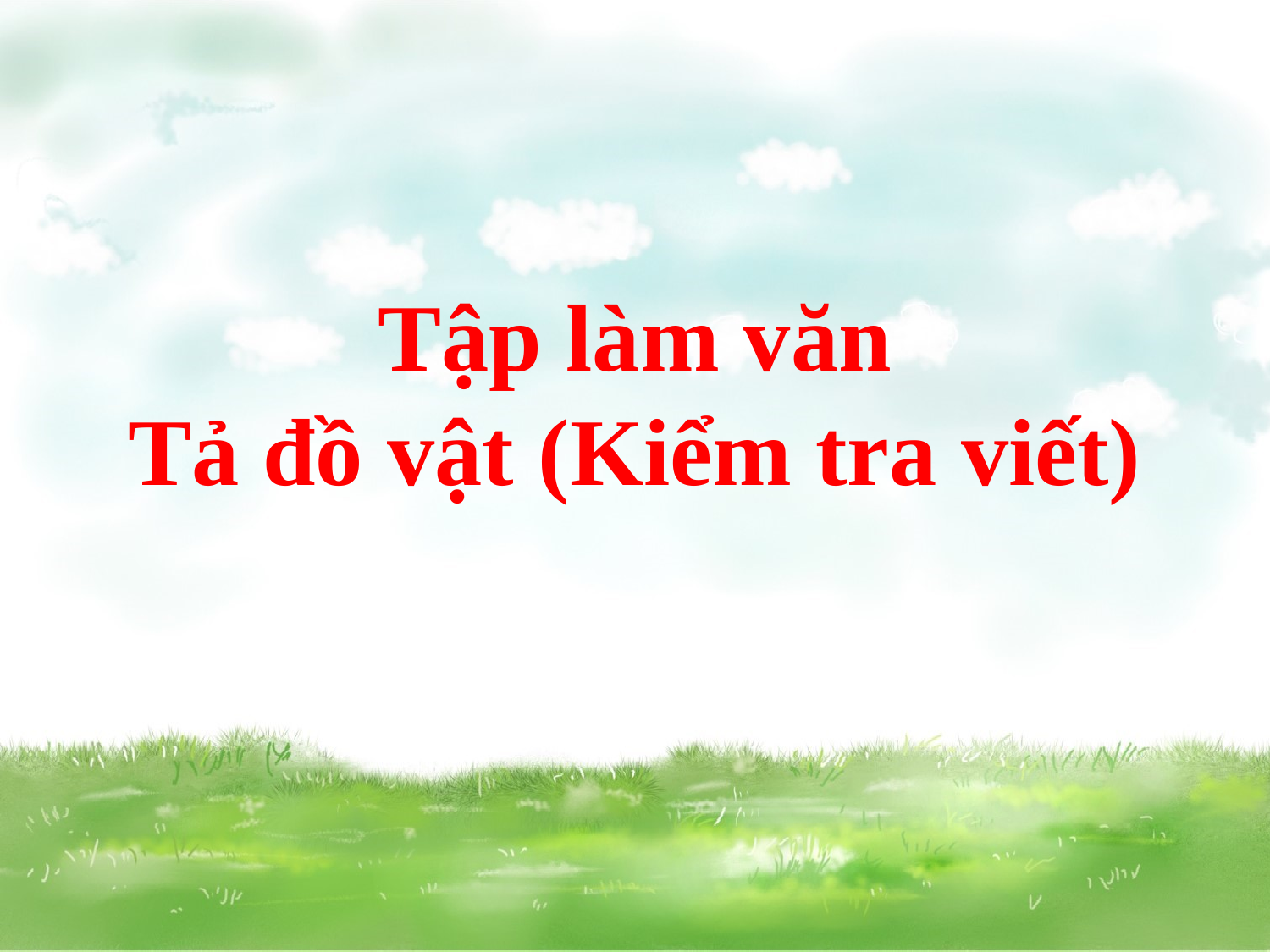

Tập làm văn
Tả đồ vật (Kiểm tra viết)